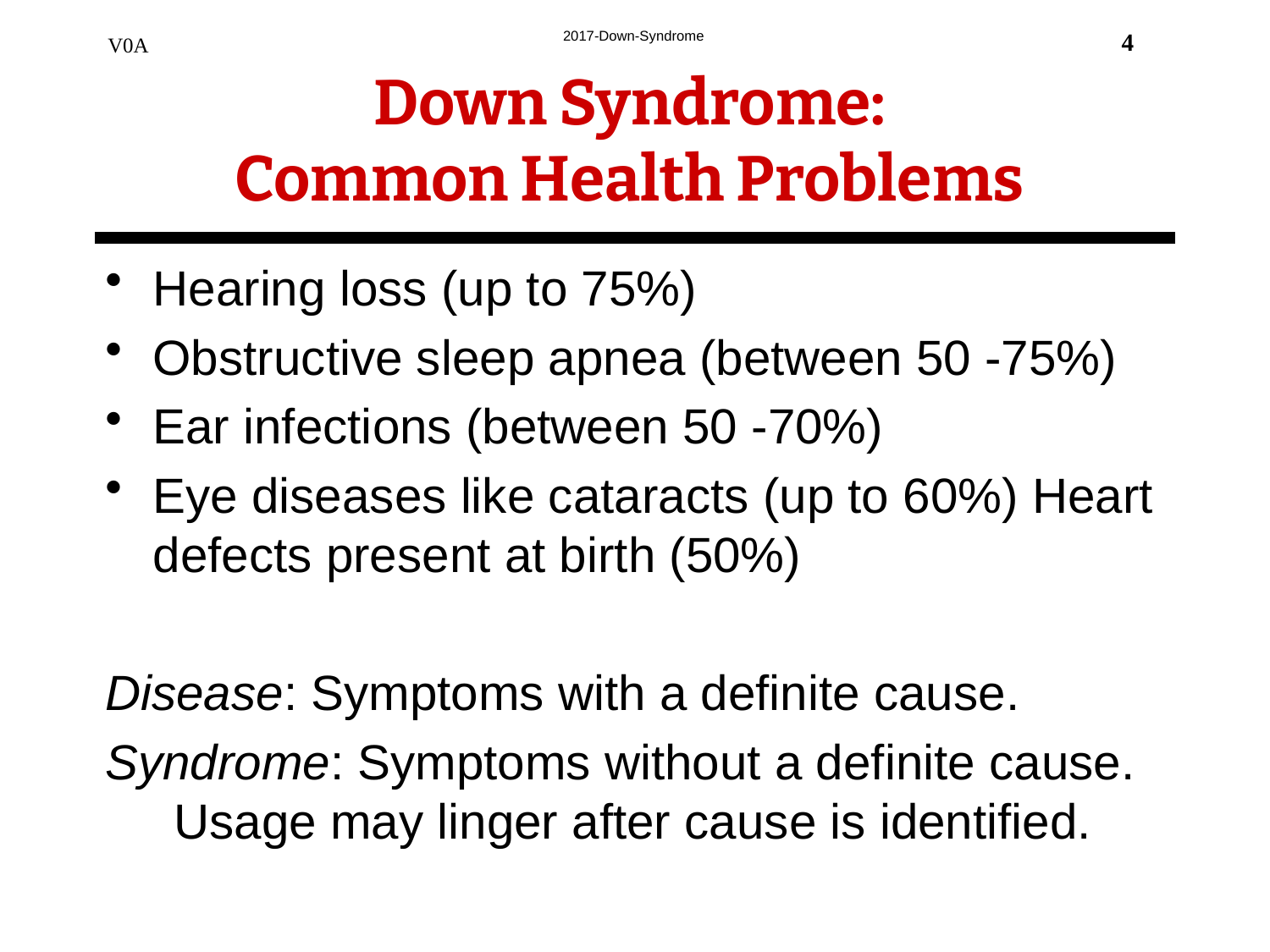

Down Syndrome:
Common Health Problems
4
Hearing loss (up to 75%)
Obstructive sleep apnea (between 50 -75%)
Ear infections (between 50 -70%)
Eye diseases like cataracts (up to 60%) Heart defects present at birth (50%)

Disease: Symptoms with a definite cause.
Syndrome: Symptoms without a definite cause.
     Usage may linger after cause is identified.